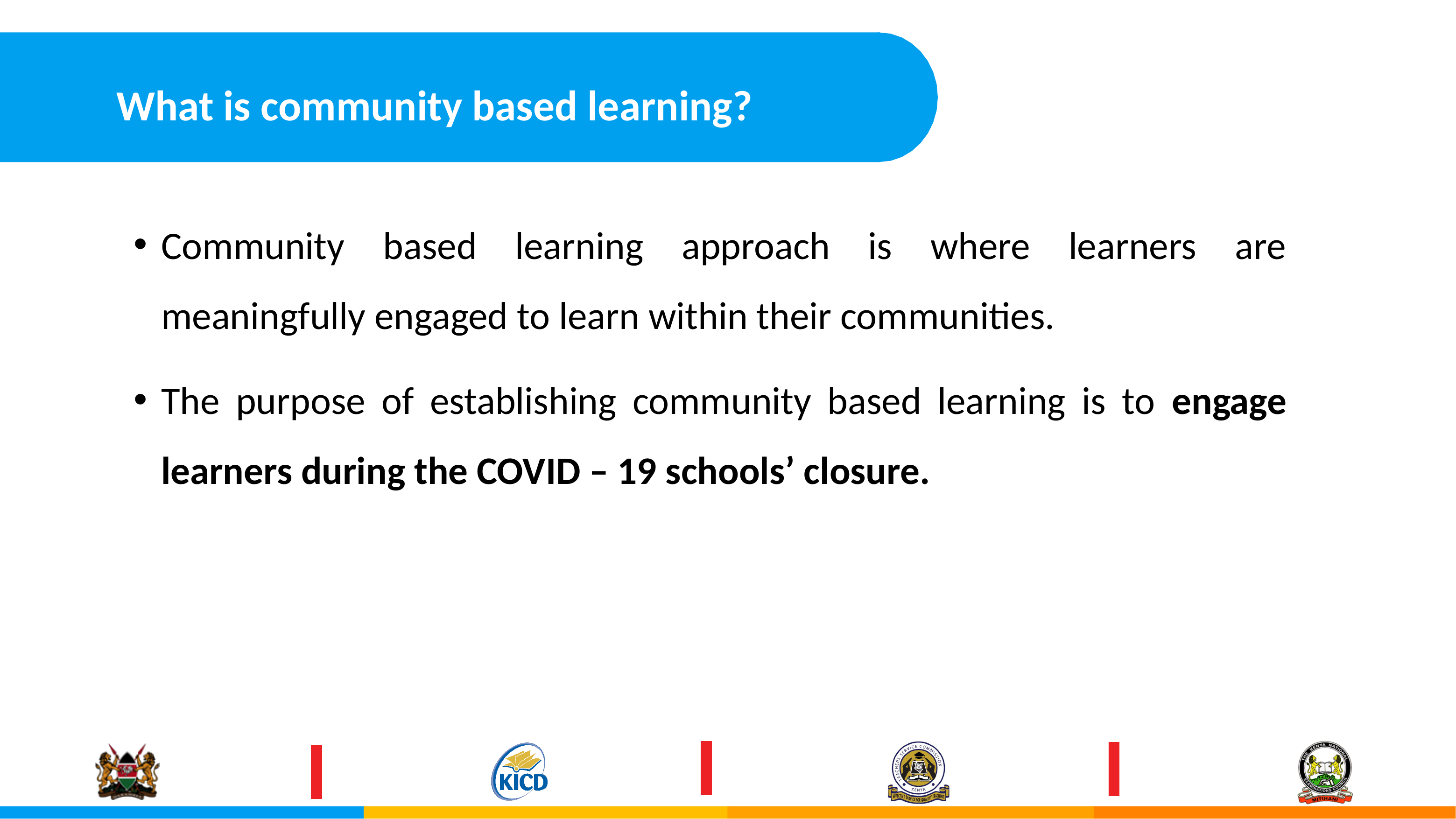

# What is community based learning?
Community based learning approach is where learners are meaningfully engaged to learn within their communities.
The purpose of establishing community based learning is to engage learners during the COVID – 19 schools’ closure.